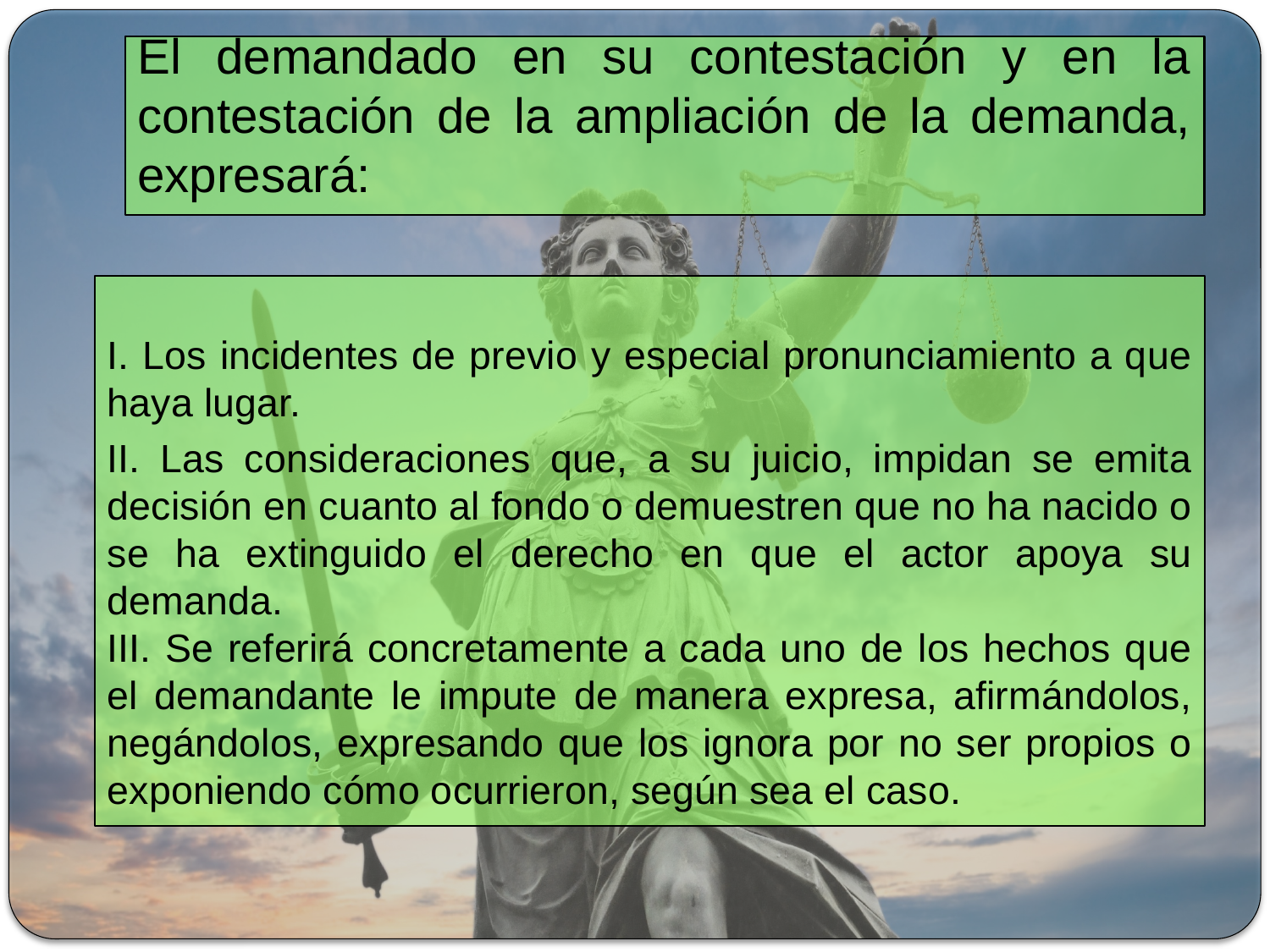

# El demandado en su contestación y en la contestación de la ampliación de la demanda, expresará:
I. Los incidentes de previo y especial pronunciamiento a que haya lugar.
II. Las consideraciones que, a su juicio, impidan se emita decisión en cuanto al fondo o demuestren que no ha nacido o se ha extinguido el derecho en que el actor apoya su demanda.
III. Se referirá concretamente a cada uno de los hechos que el demandante le impute de manera expresa, afirmándolos, negándolos, expresando que los ignora por no ser propios o exponiendo cómo ocurrieron, según sea el caso.